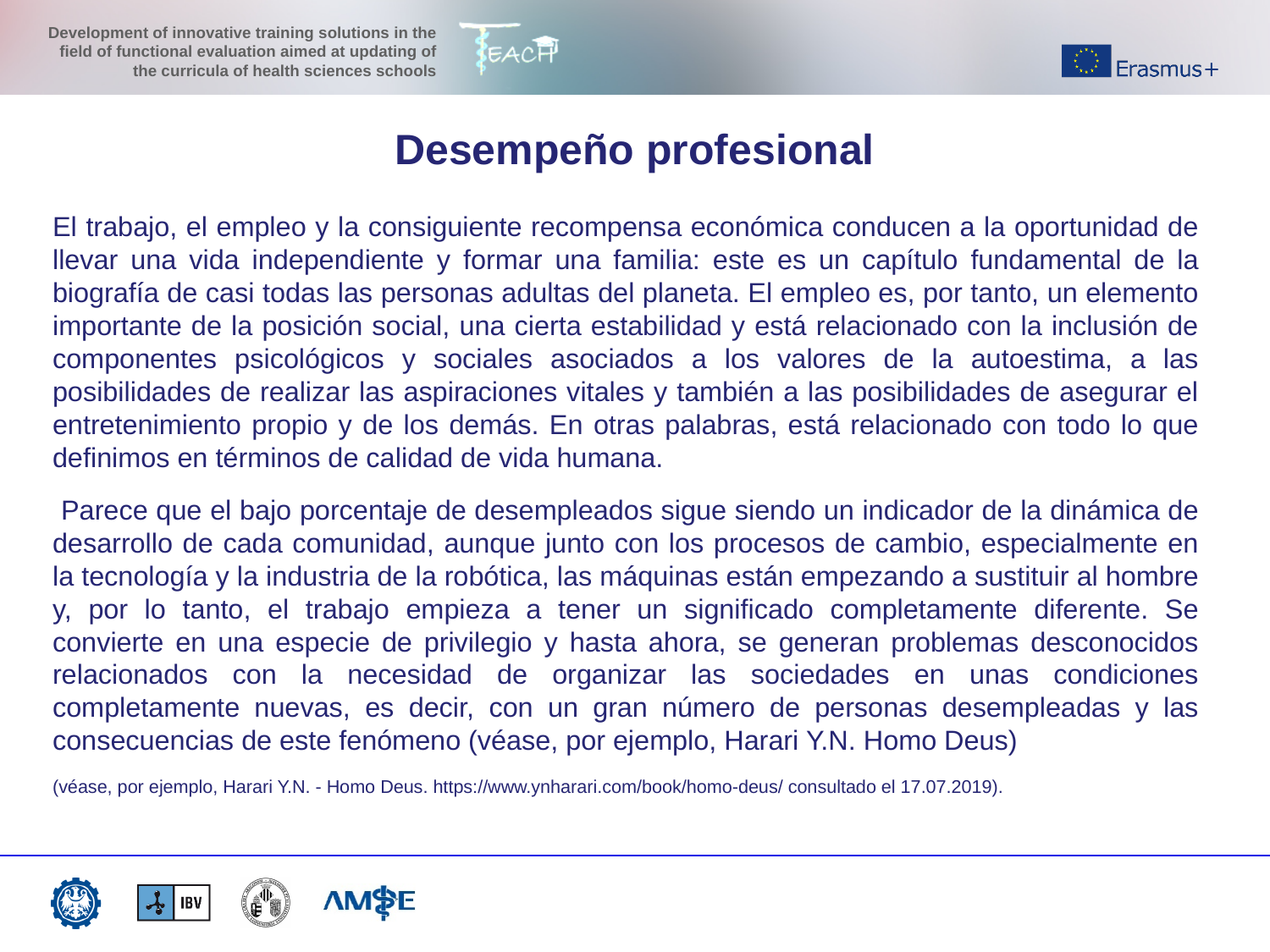

Desempeño profesional
El trabajo, el empleo y la consiguiente recompensa económica conducen a la oportunidad de llevar una vida independiente y formar una familia: este es un capítulo fundamental de la biografía de casi todas las personas adultas del planeta. El empleo es, por tanto, un elemento importante de la posición social, una cierta estabilidad y está relacionado con la inclusión de componentes psicológicos y sociales asociados a los valores de la autoestima, a las posibilidades de realizar las aspiraciones vitales y también a las posibilidades de asegurar el entretenimiento propio y de los demás. En otras palabras, está relacionado con todo lo que definimos en términos de calidad de vida humana.
 Parece que el bajo porcentaje de desempleados sigue siendo un indicador de la dinámica de desarrollo de cada comunidad, aunque junto con los procesos de cambio, especialmente en la tecnología y la industria de la robótica, las máquinas están empezando a sustituir al hombre y, por lo tanto, el trabajo empieza a tener un significado completamente diferente. Se convierte en una especie de privilegio y hasta ahora, se generan problemas desconocidos relacionados con la necesidad de organizar las sociedades en unas condiciones completamente nuevas, es decir, con un gran número de personas desempleadas y las consecuencias de este fenómeno (véase, por ejemplo, Harari Y.N. Homo Deus)
(véase, por ejemplo, Harari Y.N. - Homo Deus. https://www.ynharari.com/book/homo-deus/ consultado el 17.07.2019).